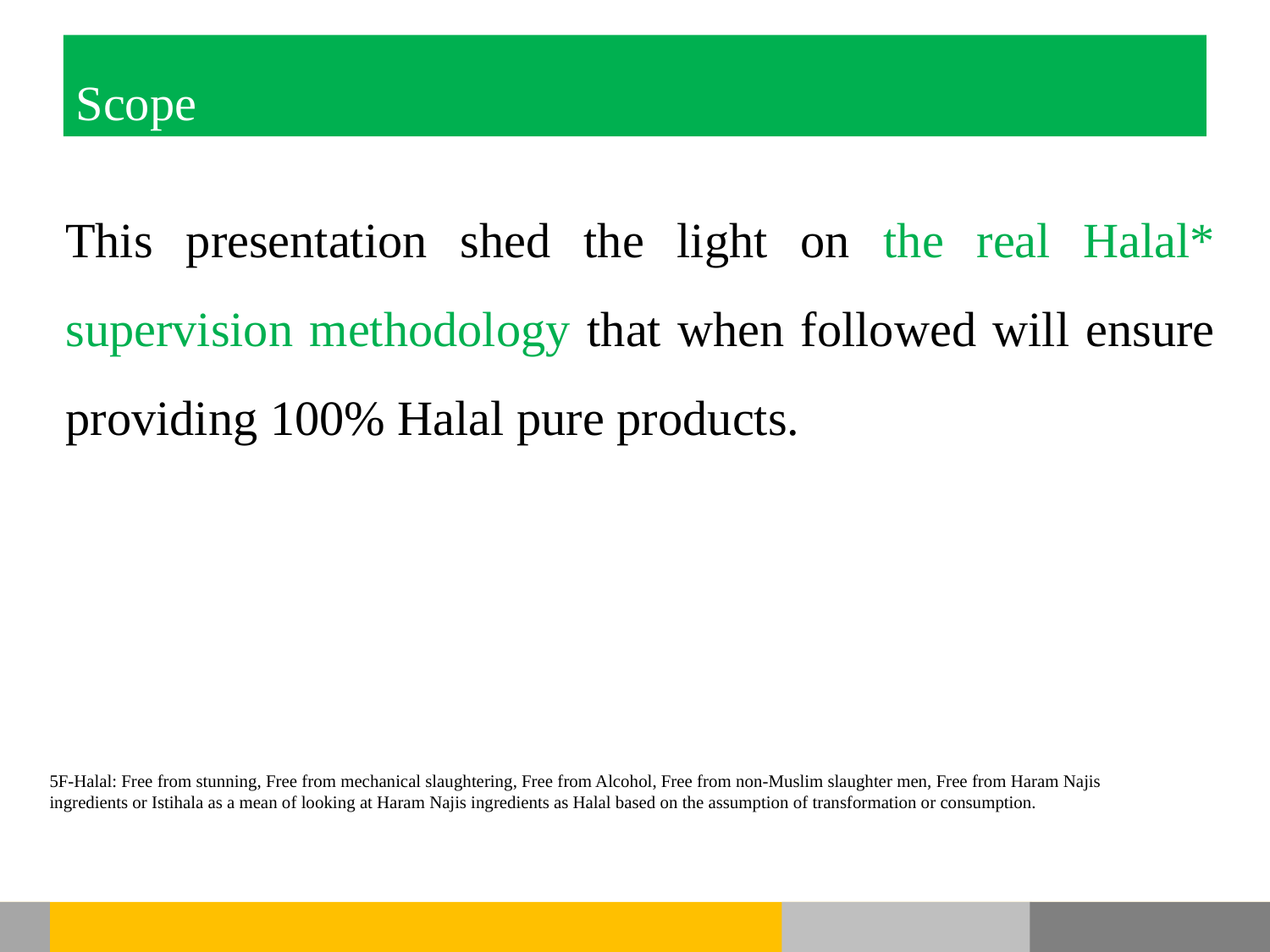

Scope
This presentation shed the light on the real Halal* supervision methodology that when followed will ensure providing 100% Halal pure products.
5F-Halal: Free from stunning, Free from mechanical slaughtering, Free from Alcohol, Free from non-Muslim slaughter men, Free from Haram Najis ingredients or Istihala as a mean of looking at Haram Najis ingredients as Halal based on the assumption of transformation or consumption.